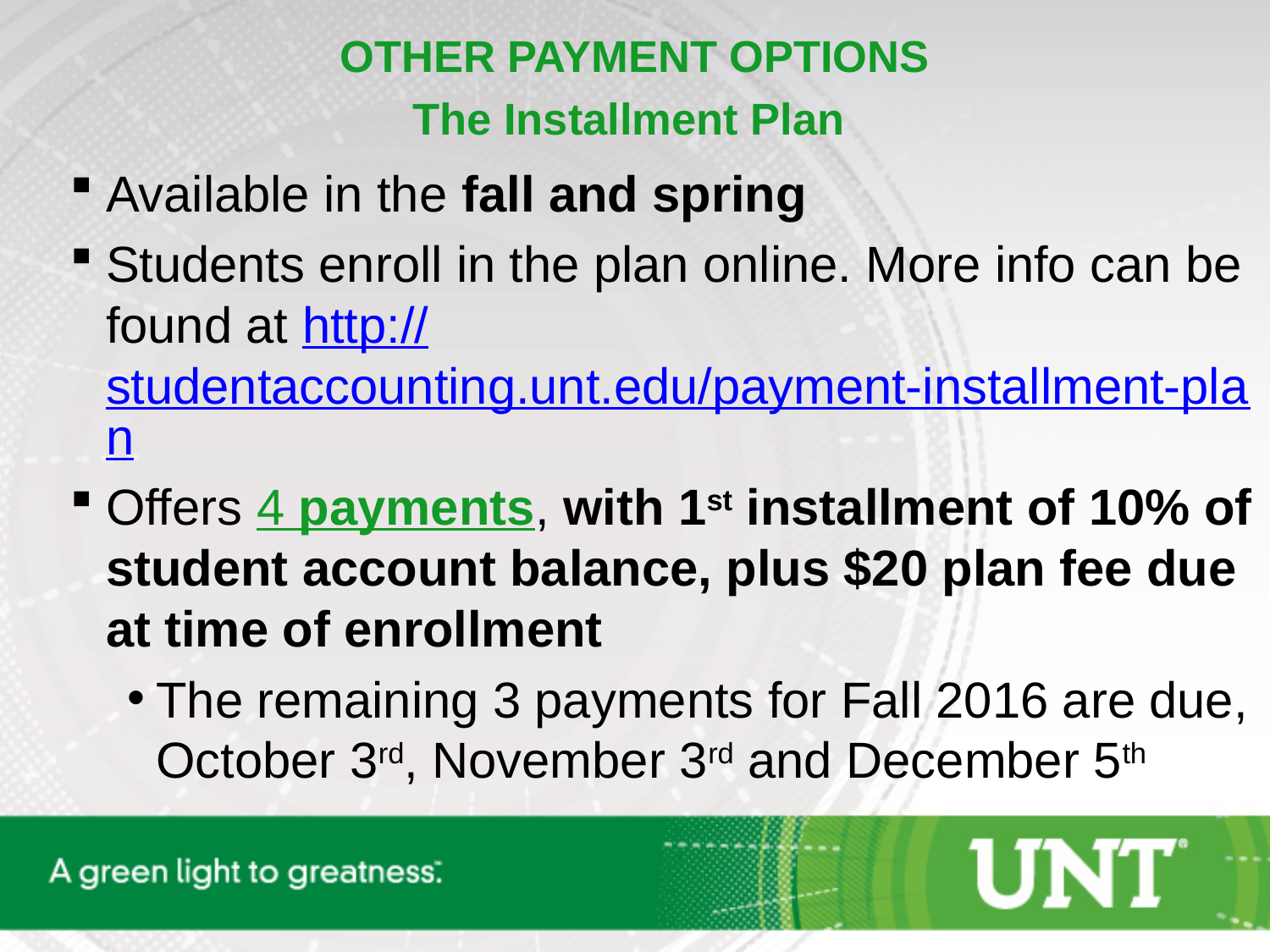

OTHER PAYMENT OPTIONS
The Installment Plan
Available in the fall and spring
Students enroll in the plan online. More info can be found at http://studentaccounting.unt.edu/payment-installment-plan
Offers 4 payments, with 1st installment of 10% of student account balance, plus $20 plan fee due at time of enrollment
The remaining 3 payments for Fall 2016 are due, October 3rd, November 3rd and December 5th